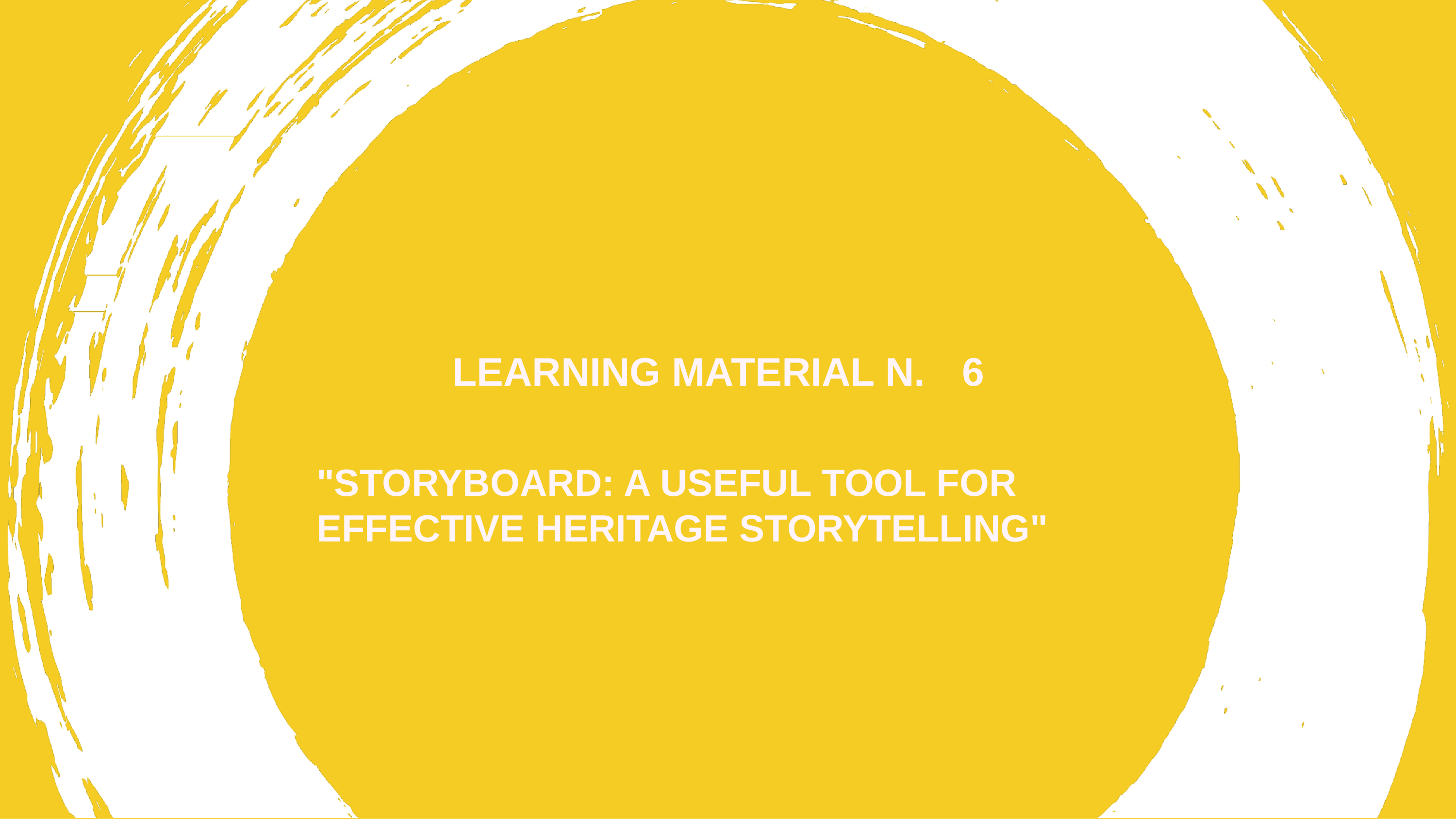

# LEARNING MATERIAL N.	6
"STORYBOARD: A USEFUL TOOL FOR EFFECTIVE HERITAGE STORYTELLING"